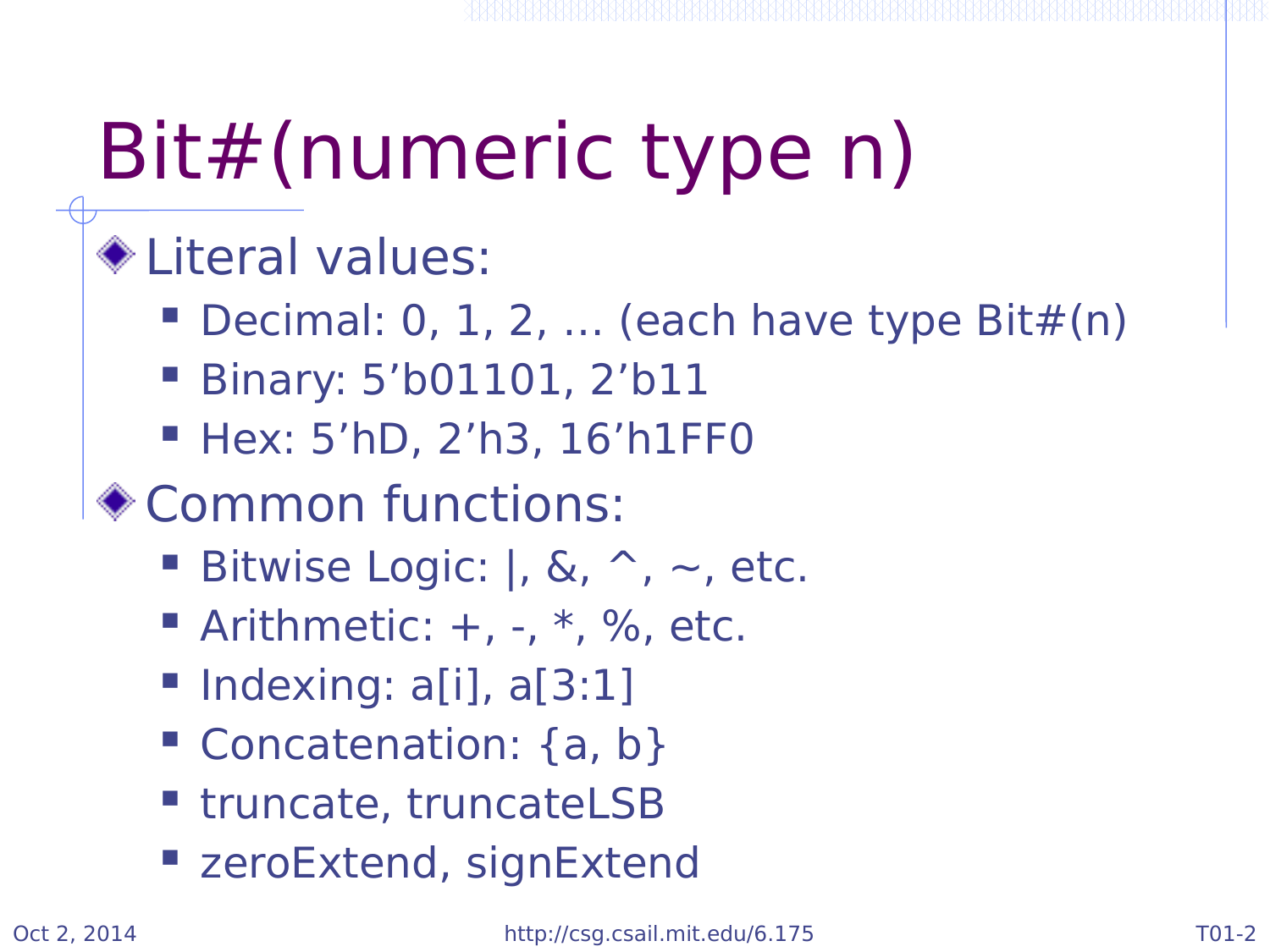

# Bit#(numeric type n)
Literal values:
Decimal: 0, 1, 2, … (each have type Bit#(n)
Binary: 5’b01101, 2’b11
Hex: 5’hD, 2’h3, 16’h1FF0
Common functions:
Bitwise Logic: |, &, ^, ~, etc.
Arithmetic: +, -, *, %, etc.
Indexing: a[i], a[3:1]
Concatenation: {a, b}
truncate, truncateLSB
zeroExtend, signExtend

Oct 2, 2014
http://csg.csail.mit.edu/6.175
T01-2